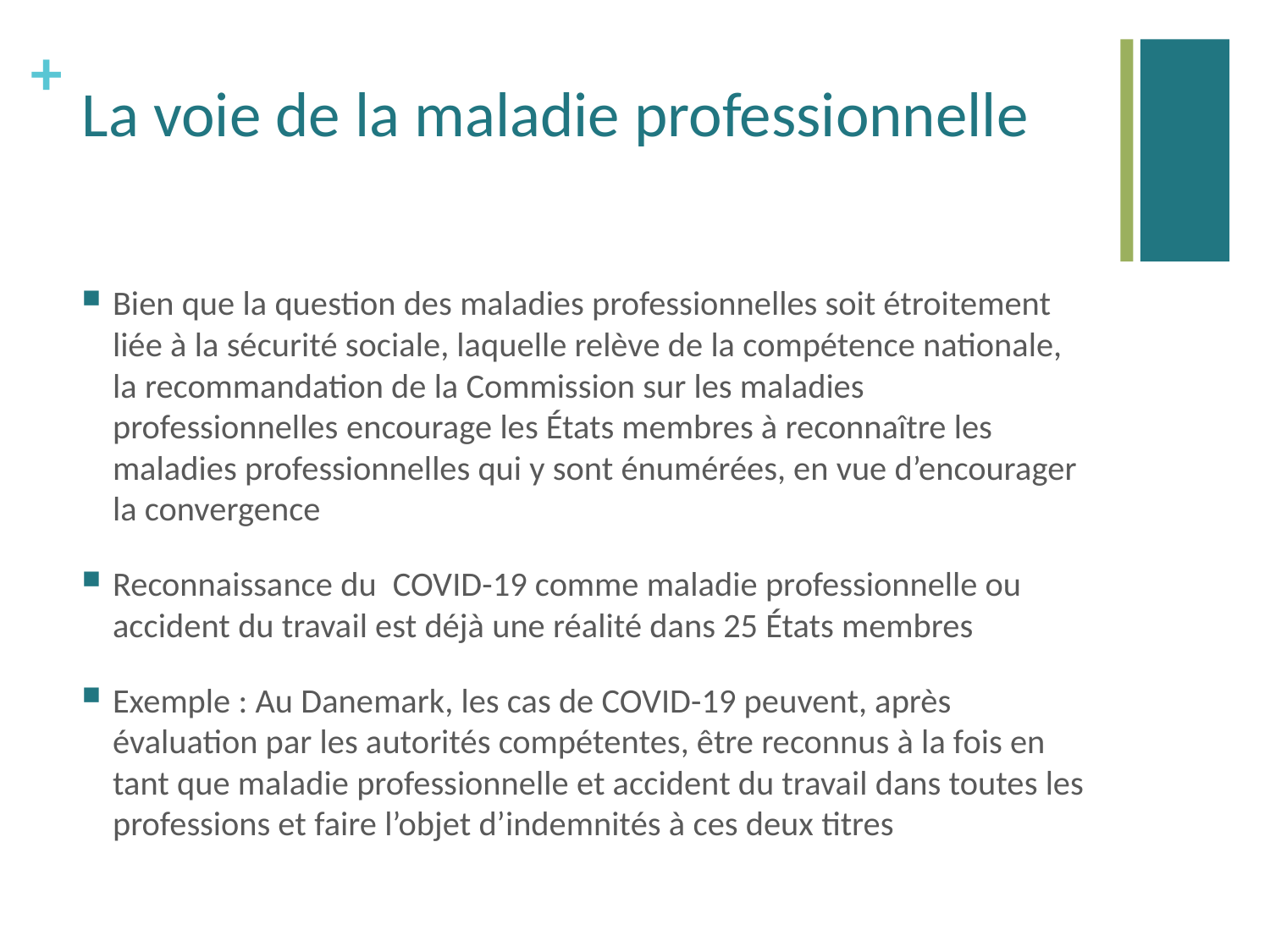

# La voie de la maladie professionnelle
Bien que la question des maladies professionnelles soit étroitement liée à la sécurité sociale, laquelle relève de la compétence nationale, la recommandation de la Commission sur les maladies professionnelles encourage les États membres à reconnaître les maladies professionnelles qui y sont énumérées, en vue d’encourager la convergence
Reconnaissance du  COVID-19 comme maladie professionnelle ou accident du travail est déjà une réalité dans 25 États membres
Exemple : Au Danemark, les cas de COVID-19 peuvent, après évaluation par les autorités compétentes, être reconnus à la fois en tant que maladie professionnelle et accident du travail dans toutes les professions et faire l’objet d’indemnités à ces deux titres